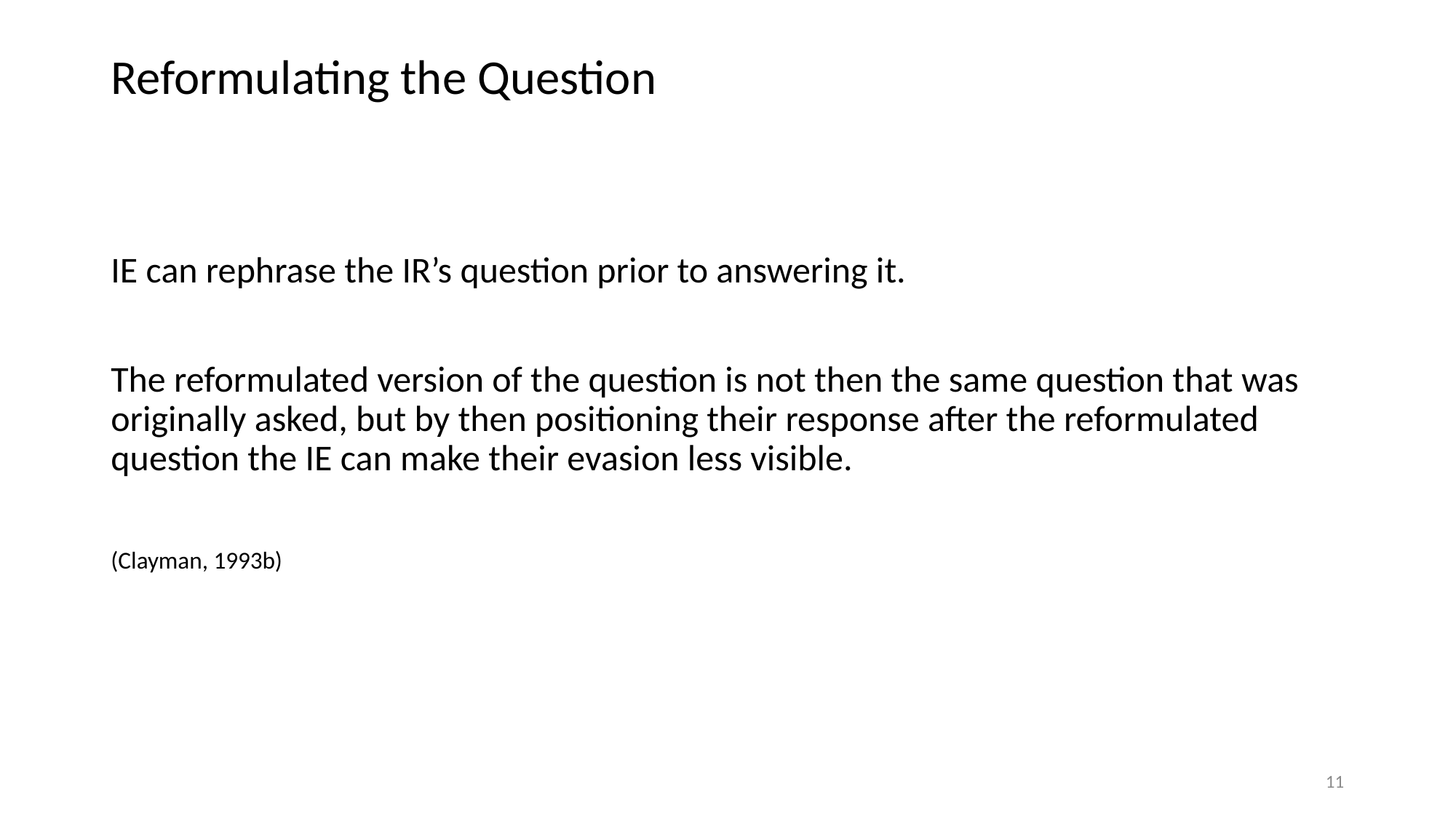

# Reformulating the Question

IE can rephrase the IR’s question prior to answering it.

The reformulated version of the question is not then the same question that was originally asked, but by then positioning their response after the reformulated question the IE can make their evasion less visible.

(Clayman, 1993b)
11